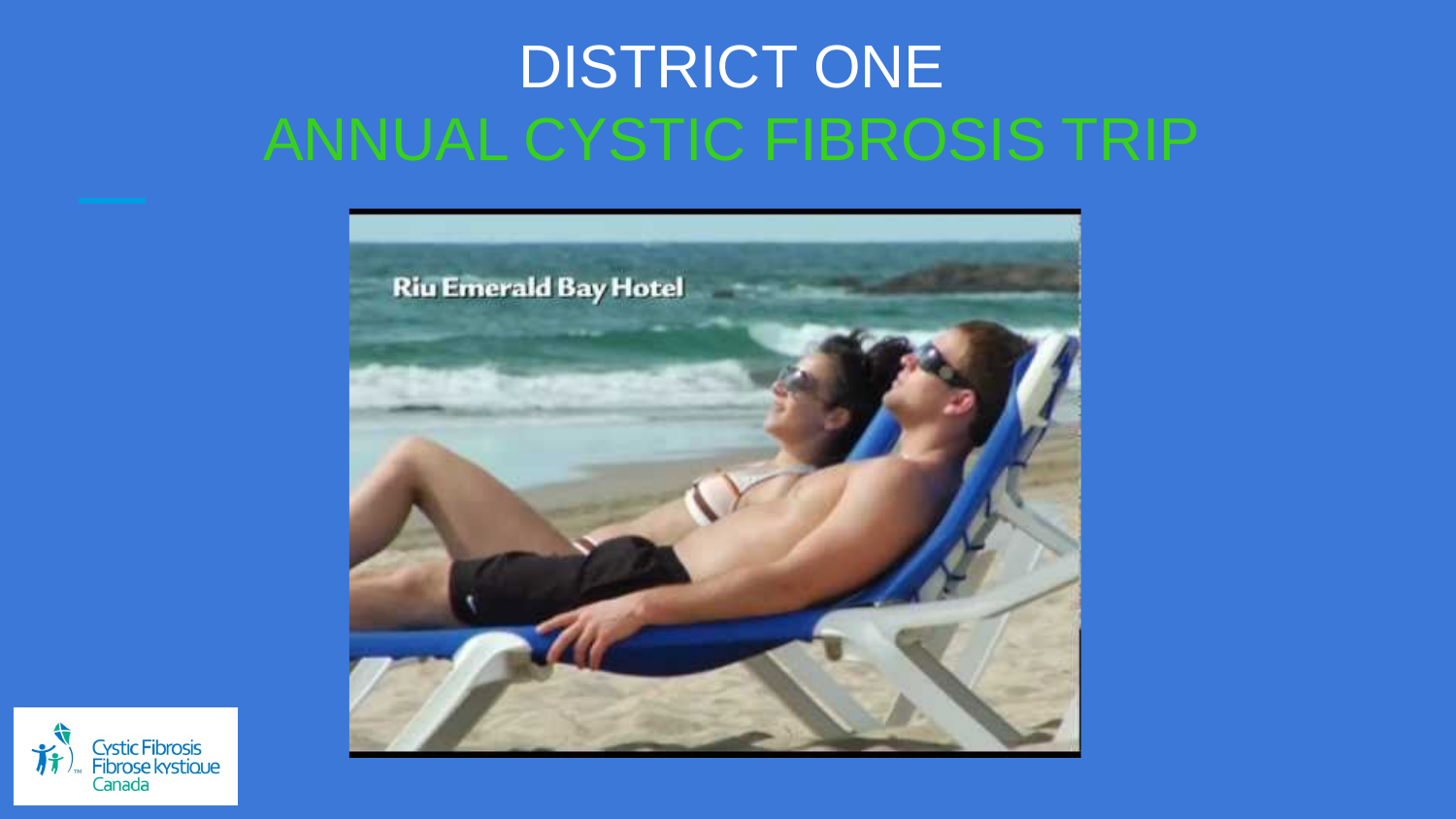

# DISTRICT ONE ANNUAL CYSTIC FIBROSIS TRIP